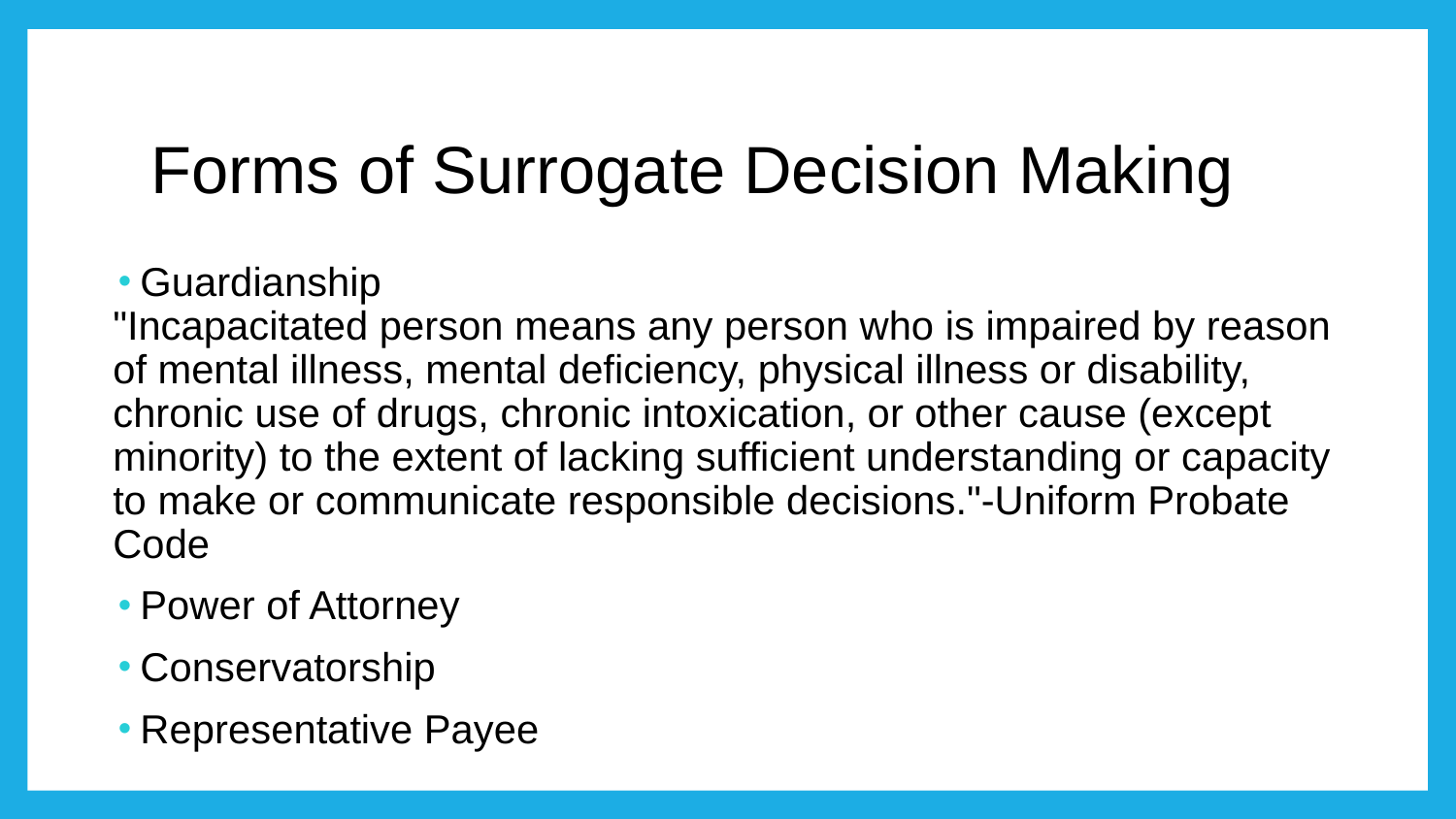

# Forms of Surrogate Decision Making

Guardianship
"Incapacitated person means any person who is impaired by reason of mental illness, mental deficiency, physical illness or disability, chronic use of drugs, chronic intoxication, or other cause (except minority) to the extent of lacking sufficient understanding or capacity to make or communicate responsible decisions."-Uniform Probate Code
Power of Attorney
Conservatorship
Representative Payee